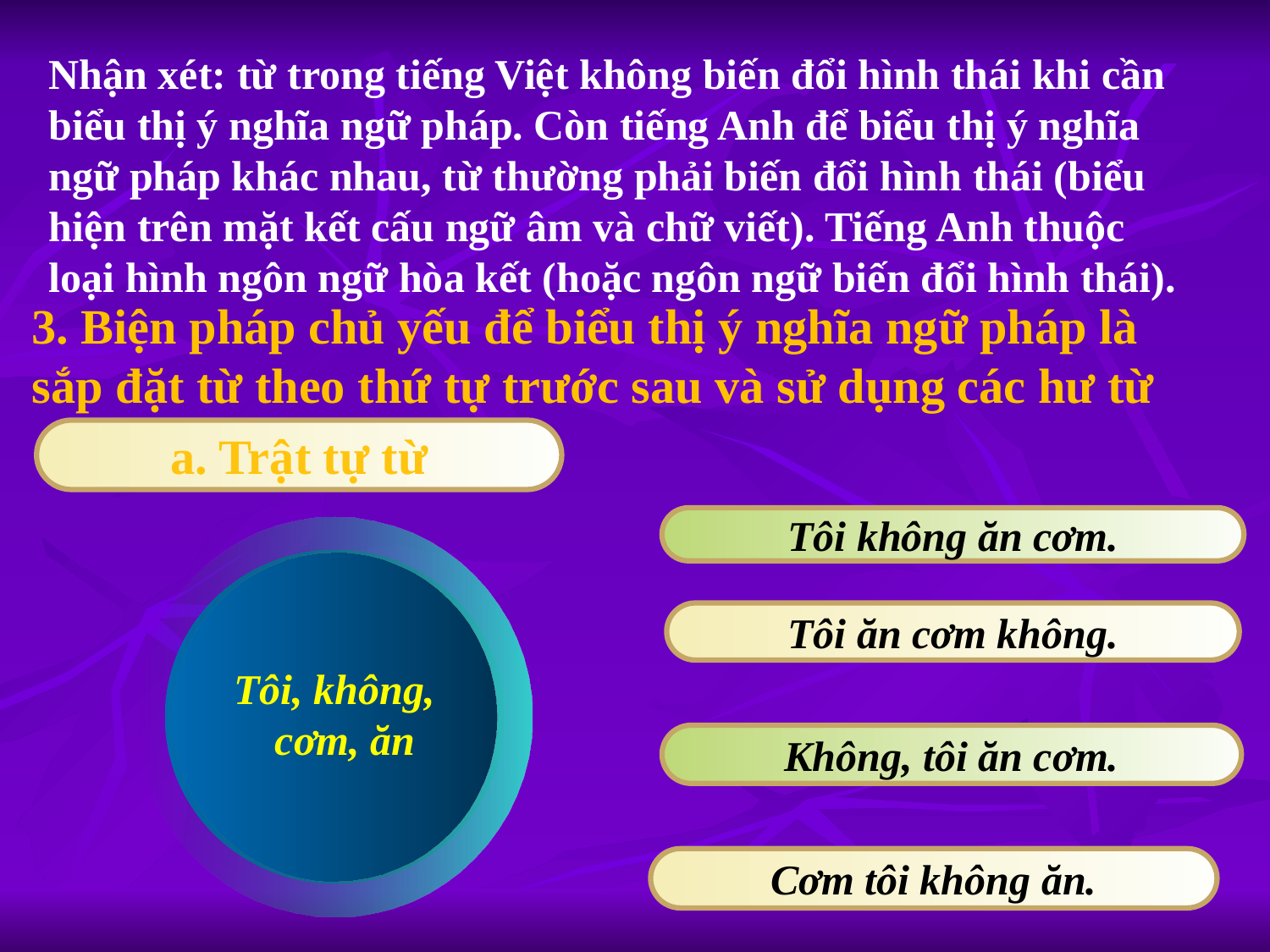

Nhận xét: từ trong tiếng Việt không biến đổi hình thái khi cần biểu thị ý nghĩa ngữ pháp. Còn tiếng Anh để biểu thị ý nghĩa ngữ pháp khác nhau, từ thường phải biến đổi hình thái (biểu hiện trên mặt kết cấu ngữ âm và chữ viết). Tiếng Anh thuộc loại hình ngôn ngữ hòa kết (hoặc ngôn ngữ biến đổi hình thái).

3. Biện pháp chủ yếu để biểu thị ý nghĩa ngữ pháp là sắp đặt từ theo thứ tự trước sau và sử dụng các hư từ
a. Trật tự từ
Tôi không ăn cơm.

Tôi ăn cơm không.
Tôi, không,
  cơm, ăn
Không, tôi ăn cơm.
Cơm tôi không ăn.